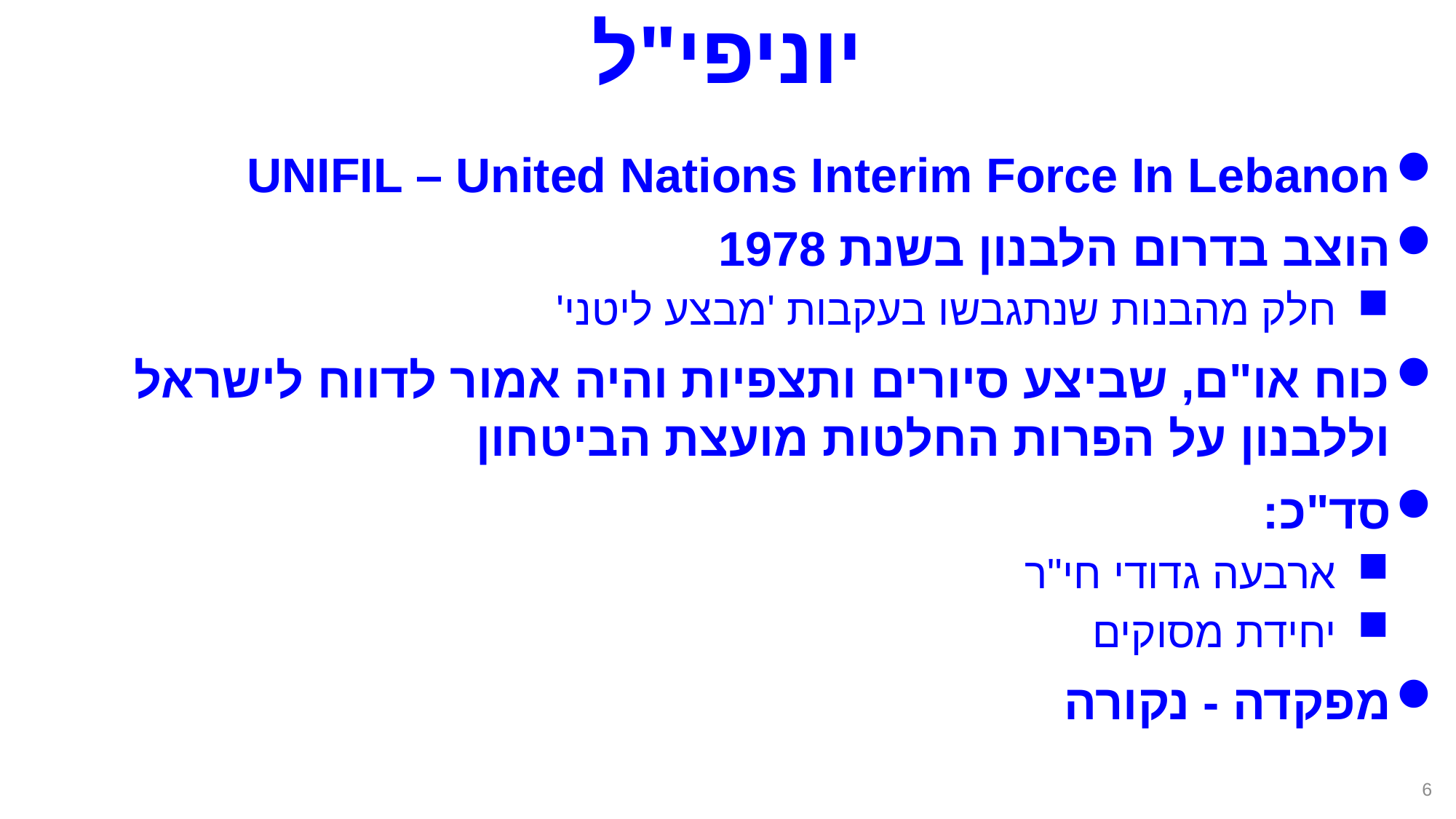

# יוניפי"ל
UNIFIL – United Nations Interim Force In Lebanon
הוצב בדרום הלבנון בשנת 1978
חלק מהבנות שנתגבשו בעקבות 'מבצע ליטני'
כוח או"ם, שביצע סיורים ותצפיות והיה אמור לדווח לישראל וללבנון על הפרות החלטות מועצת הביטחון
סד"כ:
ארבעה גדודי חי"ר
יחידת מסוקים
מפקדה - נקורה
6